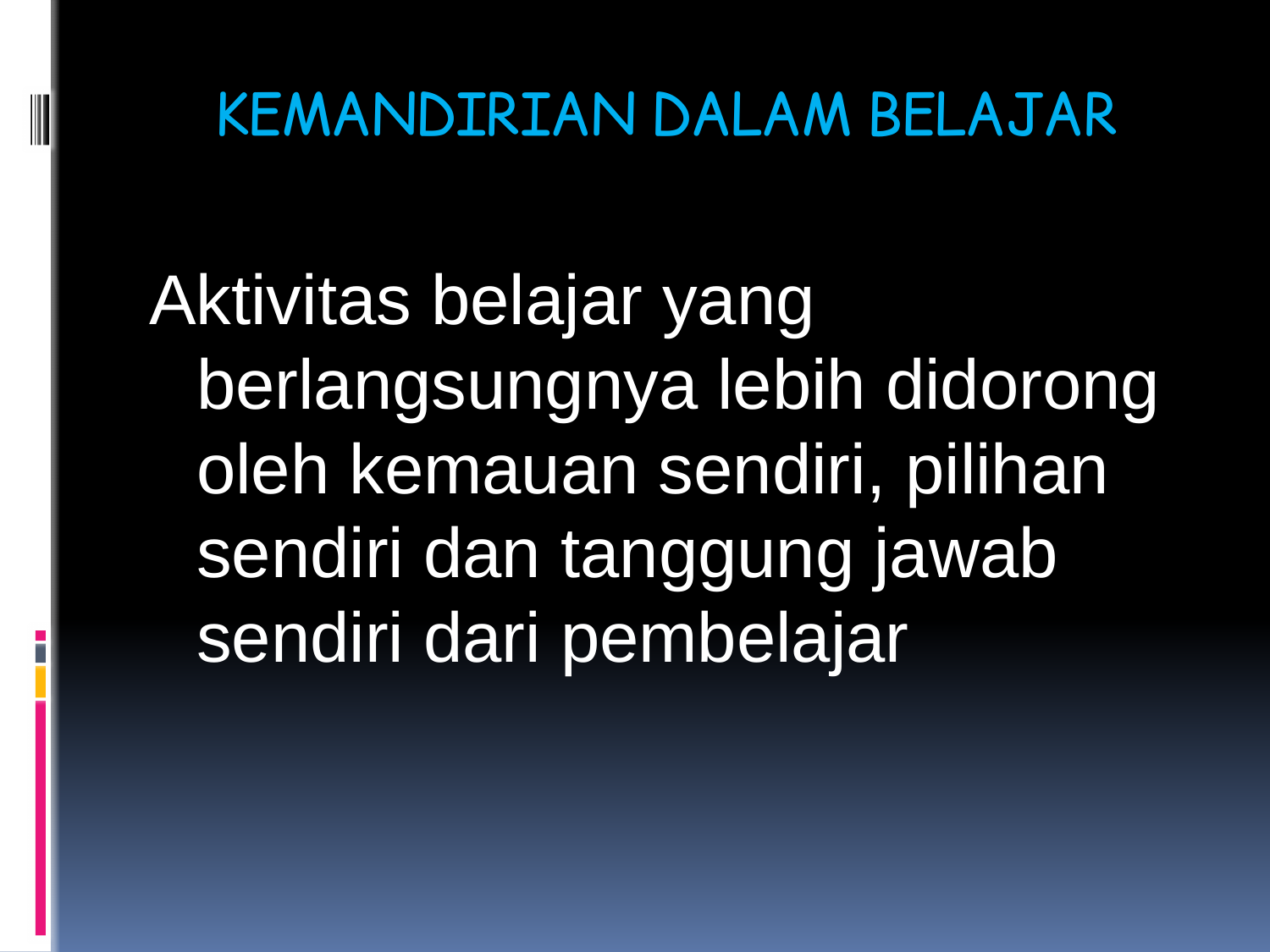

# KEMANDIRIAN DALAM BELAJAR
Aktivitas belajar yang berlangsungnya lebih didorong oleh kemauan sendiri, pilihan sendiri dan tanggung jawab sendiri dari pembelajar